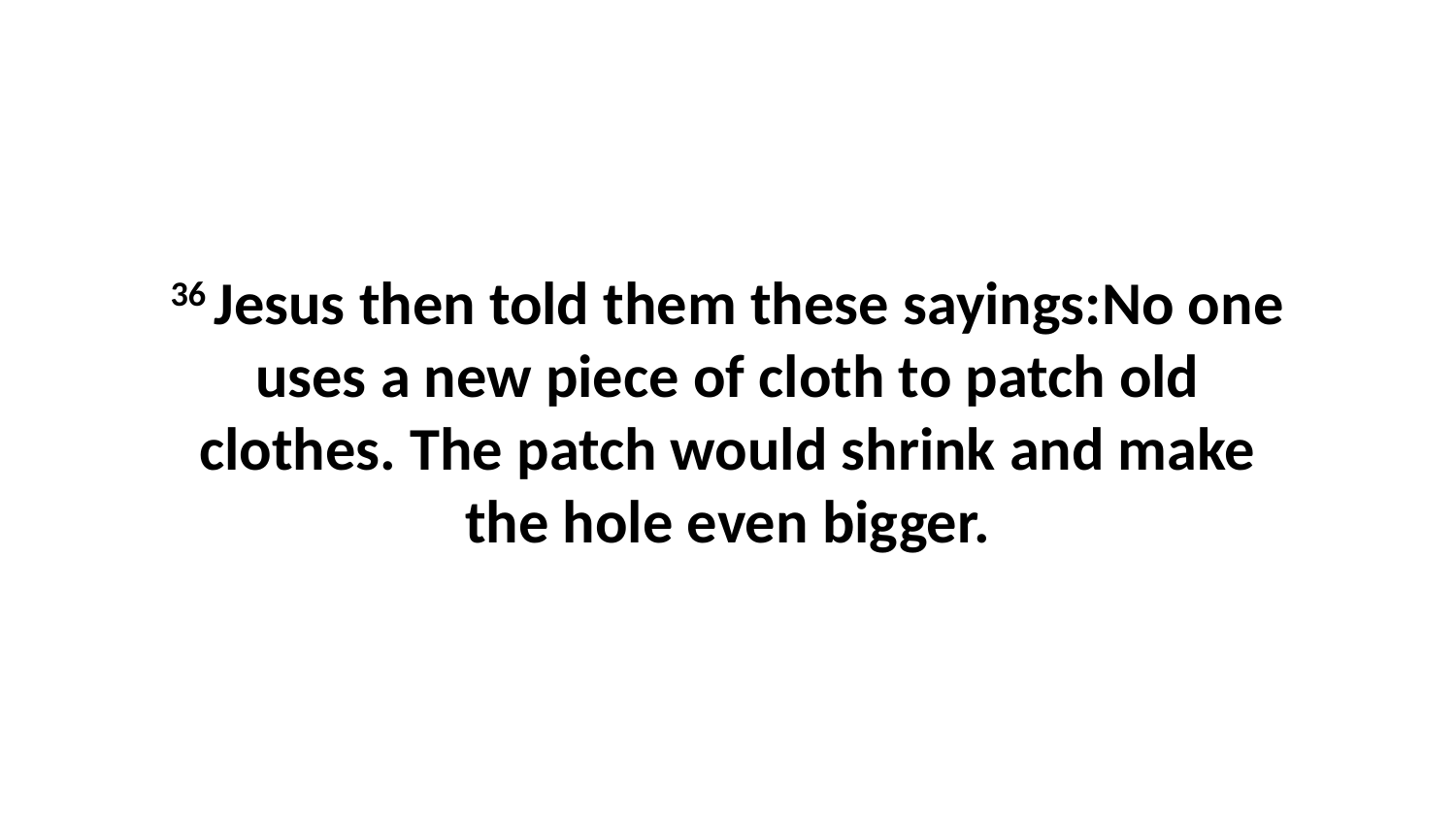

36 Jesus then told them these sayings:No one uses a new piece of cloth to patch old clothes. The patch would shrink and make the hole even bigger.